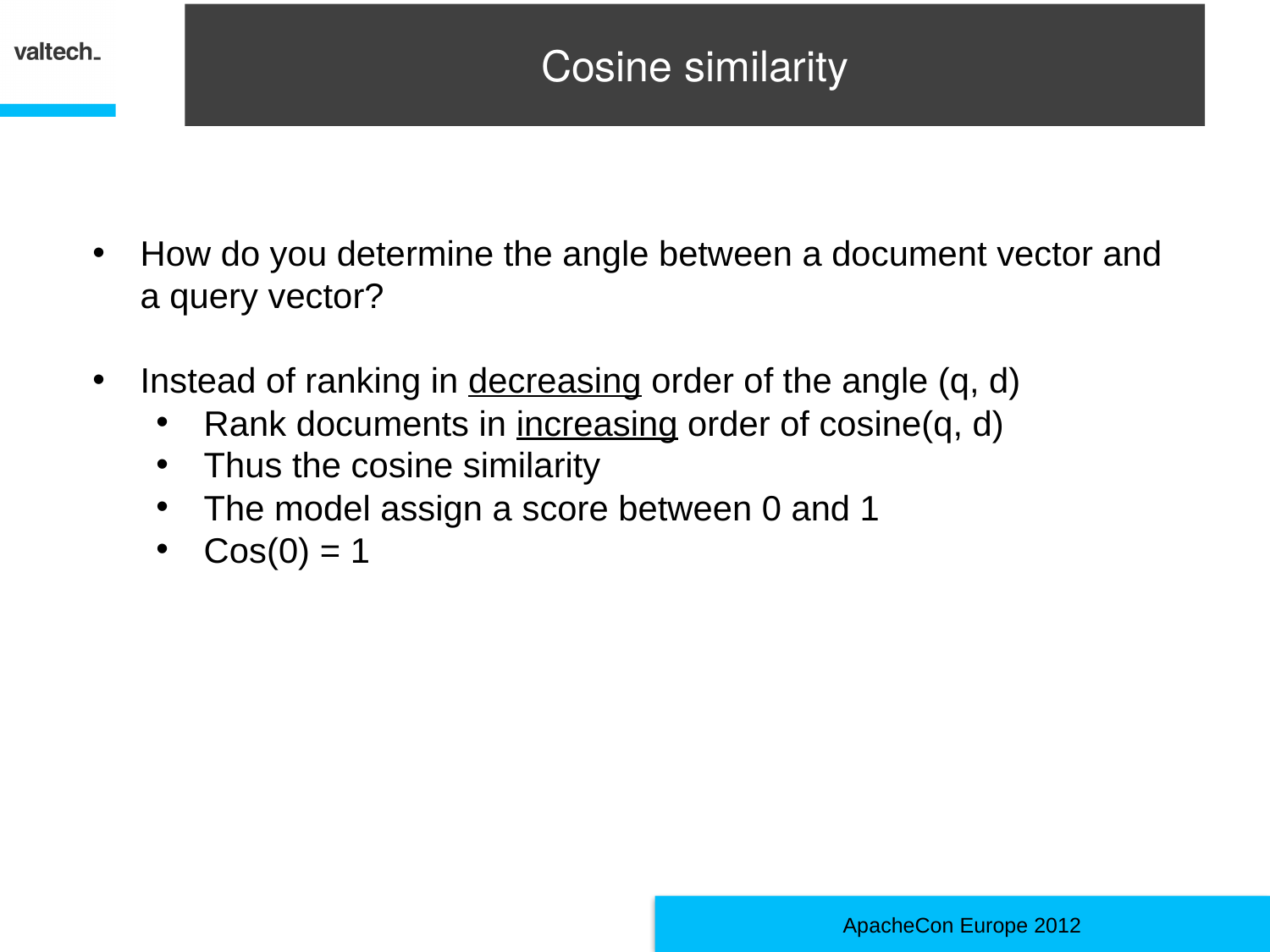

# Cosine similarity

How do you determine the angle between a document vector and a query vector?

Instead of ranking in decreasing order of the angle (q, d)
Rank documents in increasing order of cosine(q, d)
Thus the cosine similarity
The model assign a score between 0 and 1
Cos(0) = 1

ApacheCon Europe 2012